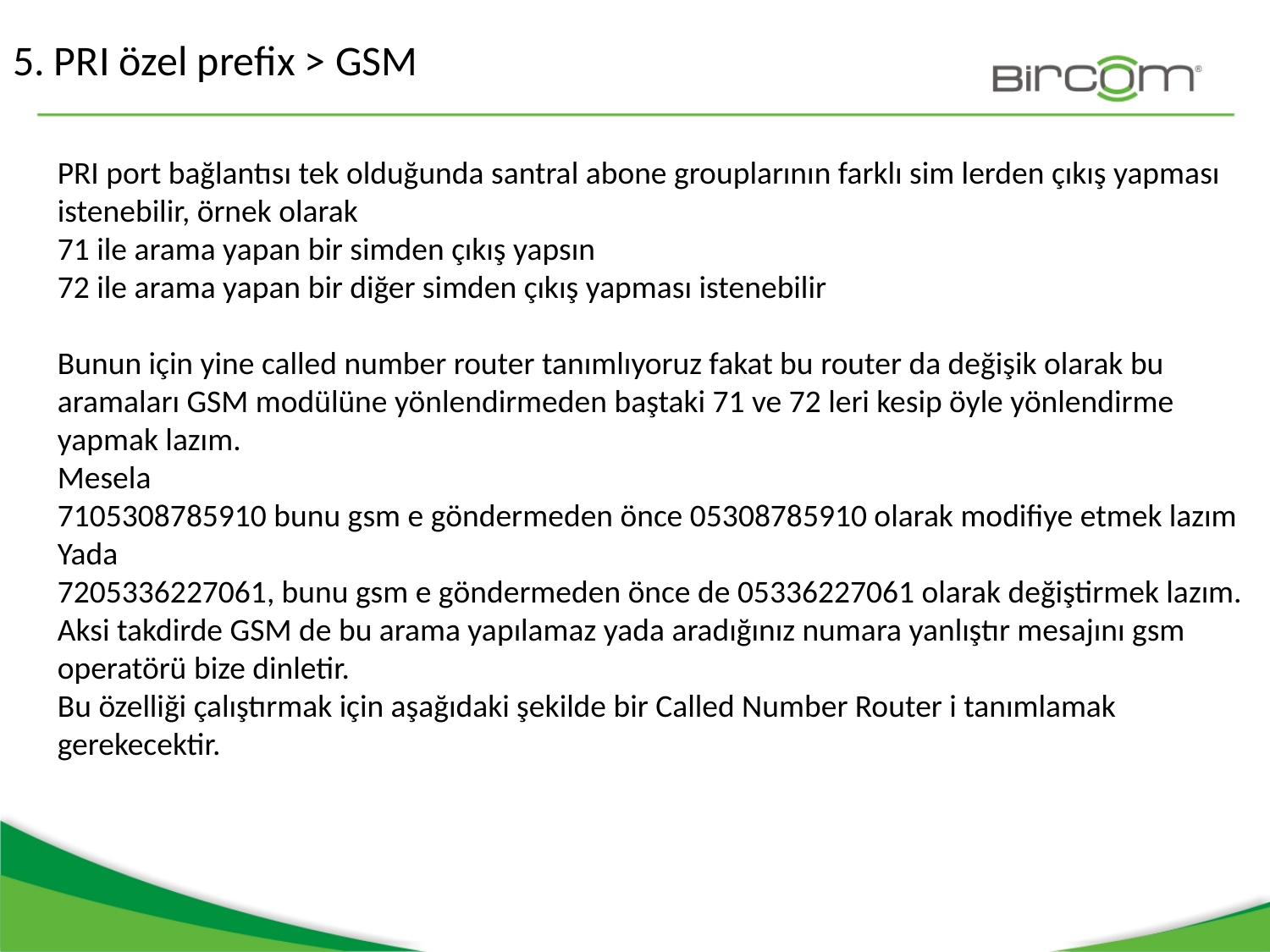

5. PRI özel prefix > GSM
PRI port bağlantısı tek olduğunda santral abone grouplarının farklı sim lerden çıkış yapması istenebilir, örnek olarak
71 ile arama yapan bir simden çıkış yapsın
72 ile arama yapan bir diğer simden çıkış yapması istenebilir

Bunun için yine called number router tanımlıyoruz fakat bu router da değişik olarak bu aramaları GSM modülüne yönlendirmeden baştaki 71 ve 72 leri kesip öyle yönlendirme yapmak lazım.
Mesela
7105308785910 bunu gsm e göndermeden önce 05308785910 olarak modifiye etmek lazım
Yada
7205336227061, bunu gsm e göndermeden önce de 05336227061 olarak değiştirmek lazım.
Aksi takdirde GSM de bu arama yapılamaz yada aradığınız numara yanlıştır mesajını gsm operatörü bize dinletir.
Bu özelliği çalıştırmak için aşağıdaki şekilde bir Called Number Router i tanımlamak gerekecektir.